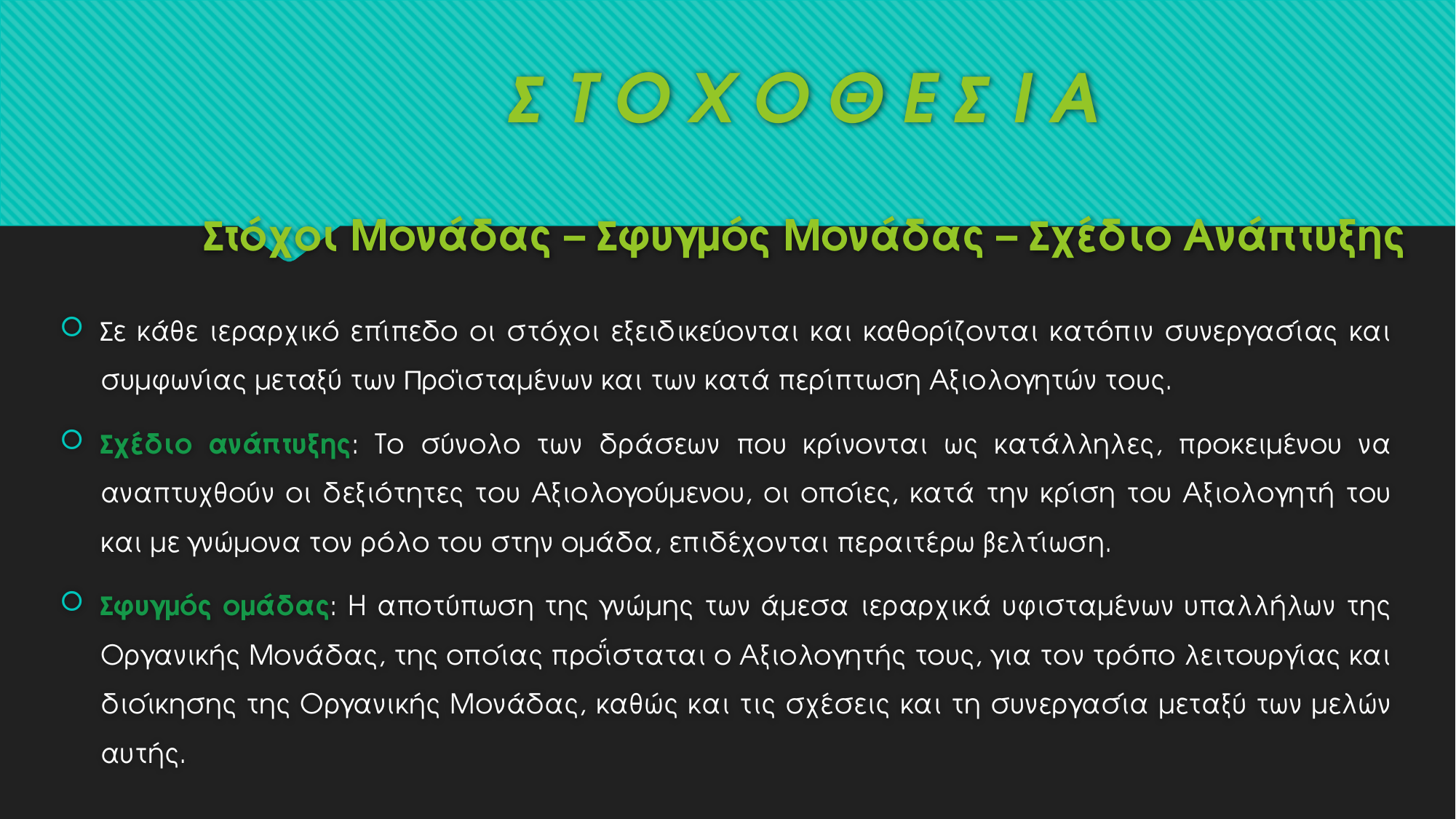

# Σ Τ Ο Χ Ο Θ Ε Σ Ι Α Στόχοι Μονάδας – Σφυγμός Μονάδας – Σχέδιο Ανάπτυξης
Σε κάθε ιεραρχικό επίπεδο οι στόχοι εξειδικεύονται και καθορίζονται κατόπιν συνεργασίας και συμφωνίας μεταξύ των Προϊσταμένων και των κατά περίπτωση Αξιολογητών τους.
Σχέδιο ανάπτυξης: Το σύνολο των δράσεων που κρίνονται ως κατάλληλες, προκειμένου να αναπτυχθούν οι δεξιότητες του Αξιολογούμενου, οι οποίες, κατά την κρίση του Αξιολογητή του και με γνώμονα τον ρόλο του στην ομάδα, επιδέχονται περαιτέρω βελτίωση.
Σφυγμός ομάδας: Η αποτύπωση της γνώμης των άμεσα ιεραρχικά υφισταμένων υπαλλήλων της Οργανικής Μονάδας, της οποίας προΐσταται ο Αξιολογητής τους, για τον τρόπο λειτουργίας και διοίκησης της Οργανικής Μονάδας, καθώς και τις σχέσεις και τη συνεργασία μεταξύ των μελών αυτής.